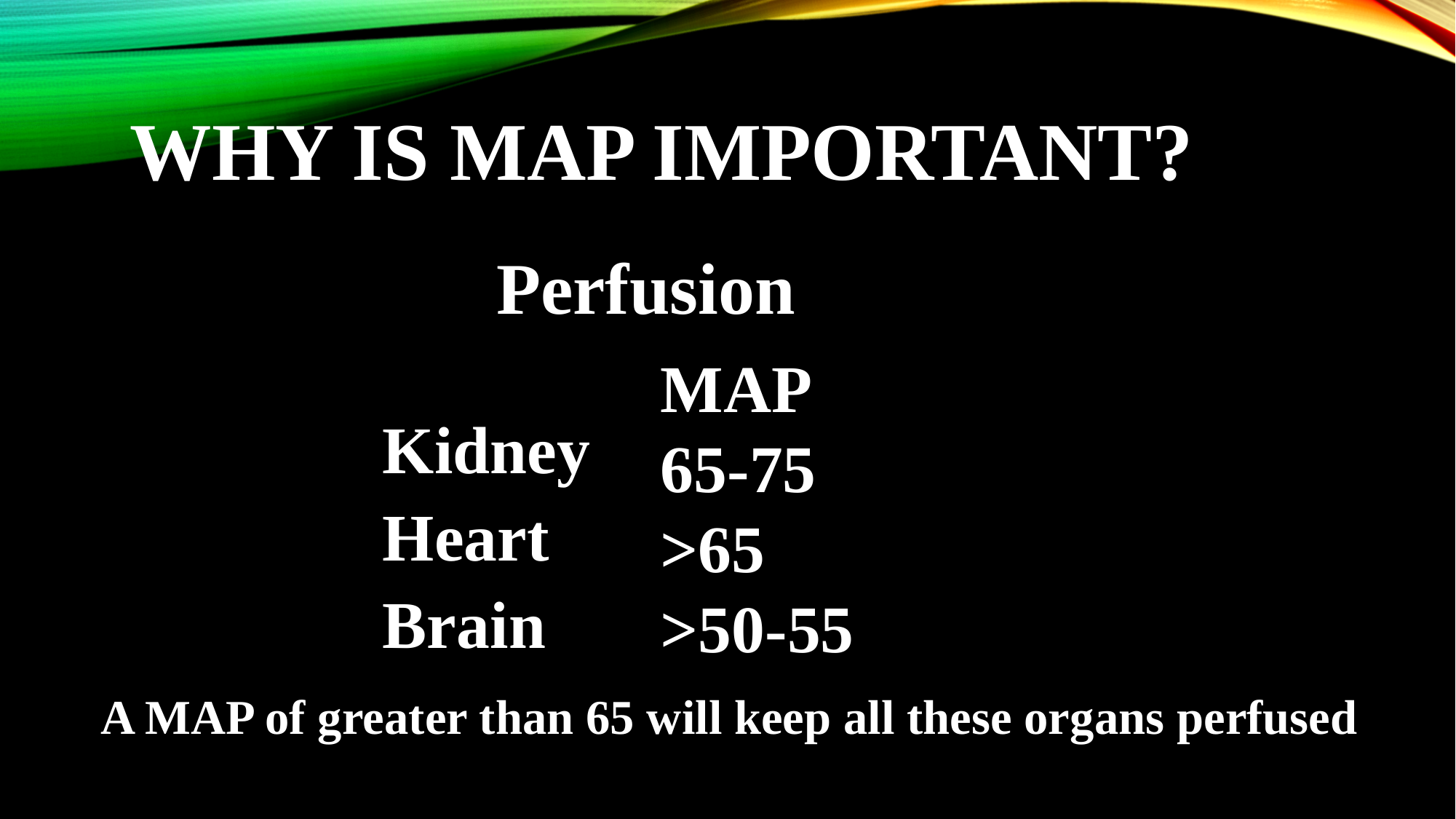

# Why is MAP important?
Perfusion
MAP
65-75
>65
>50-55
Kidney
Heart
Brain
A MAP of greater than 65 will keep all these organs perfused